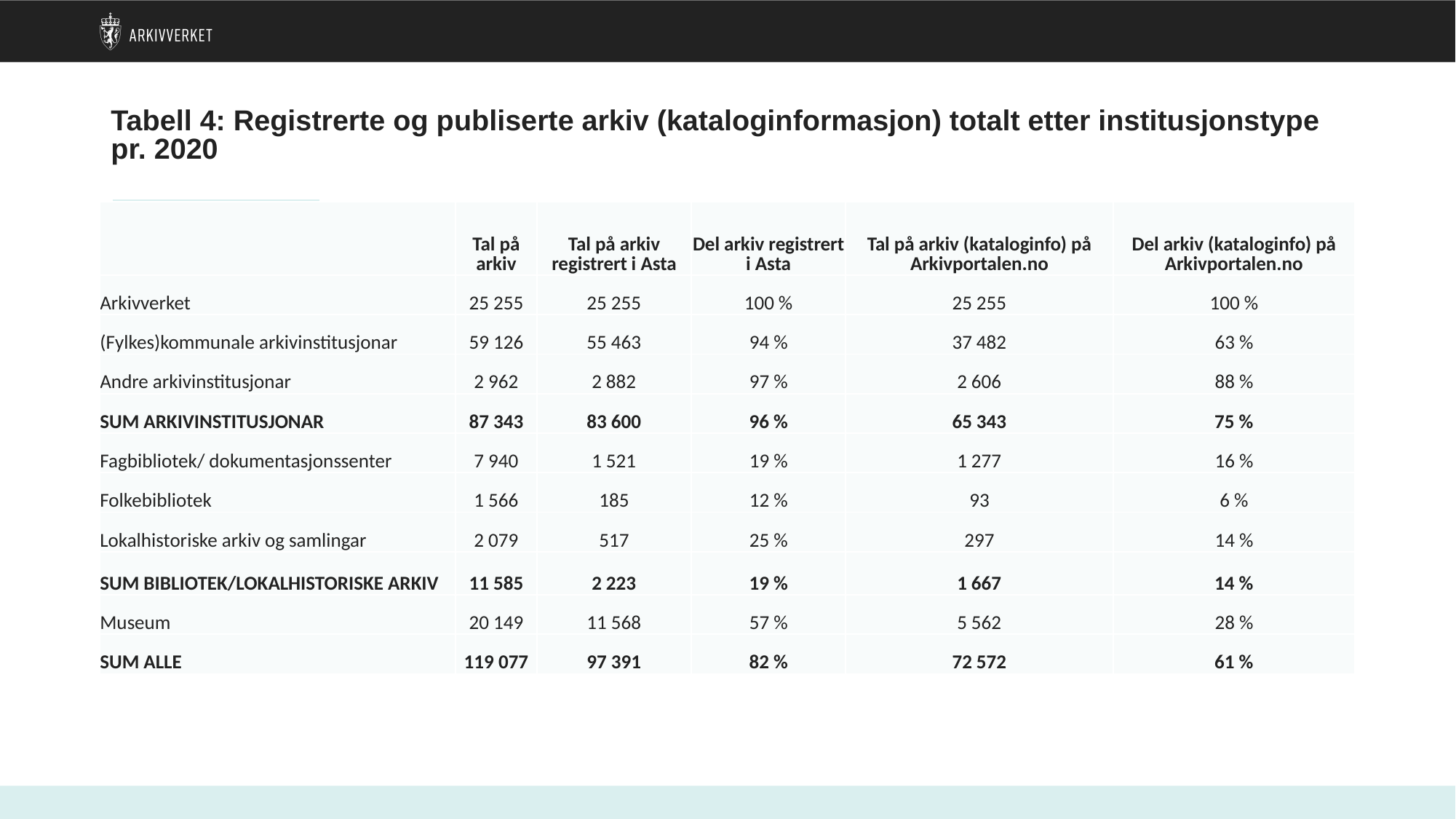

# Tabell 4: Registrerte og publiserte arkiv (kataloginformasjon) totalt etter institusjonstype pr. 2020
|  | Tal på arkiv | Tal på arkiv registrert i Asta | Del arkiv registrert i Asta | Tal på arkiv (kataloginfo) på Arkivportalen.no | Del arkiv (kataloginfo) på Arkivportalen.no |
| --- | --- | --- | --- | --- | --- |
| Arkivverket | 25 255 | 25 255 | 100 % | 25 255 | 100 % |
| (Fylkes)kommunale arkivinstitusjonar | 59 126 | 55 463 | 94 % | 37 482 | 63 % |
| Andre arkivinstitusjonar | 2 962 | 2 882 | 97 % | 2 606 | 88 % |
| SUM ARKIVINSTITUSJONAR | 87 343 | 83 600 | 96 % | 65 343 | 75 % |
| Fagbibliotek/ dokumentasjonssenter | 7 940 | 1 521 | 19 % | 1 277 | 16 % |
| Folkebibliotek | 1 566 | 185 | 12 % | 93 | 6 % |
| Lokalhistoriske arkiv og samlingar | 2 079 | 517 | 25 % | 297 | 14 % |
| SUM BIBLIOTEK/LOKALHISTORISKE ARKIV | 11 585 | 2 223 | 19 % | 1 667 | 14 % |
| Museum | 20 149 | 11 568 | 57 % | 5 562 | 28 % |
| SUM ALLE | 119 077 | 97 391 | 82 % | 72 572 | 61 % |